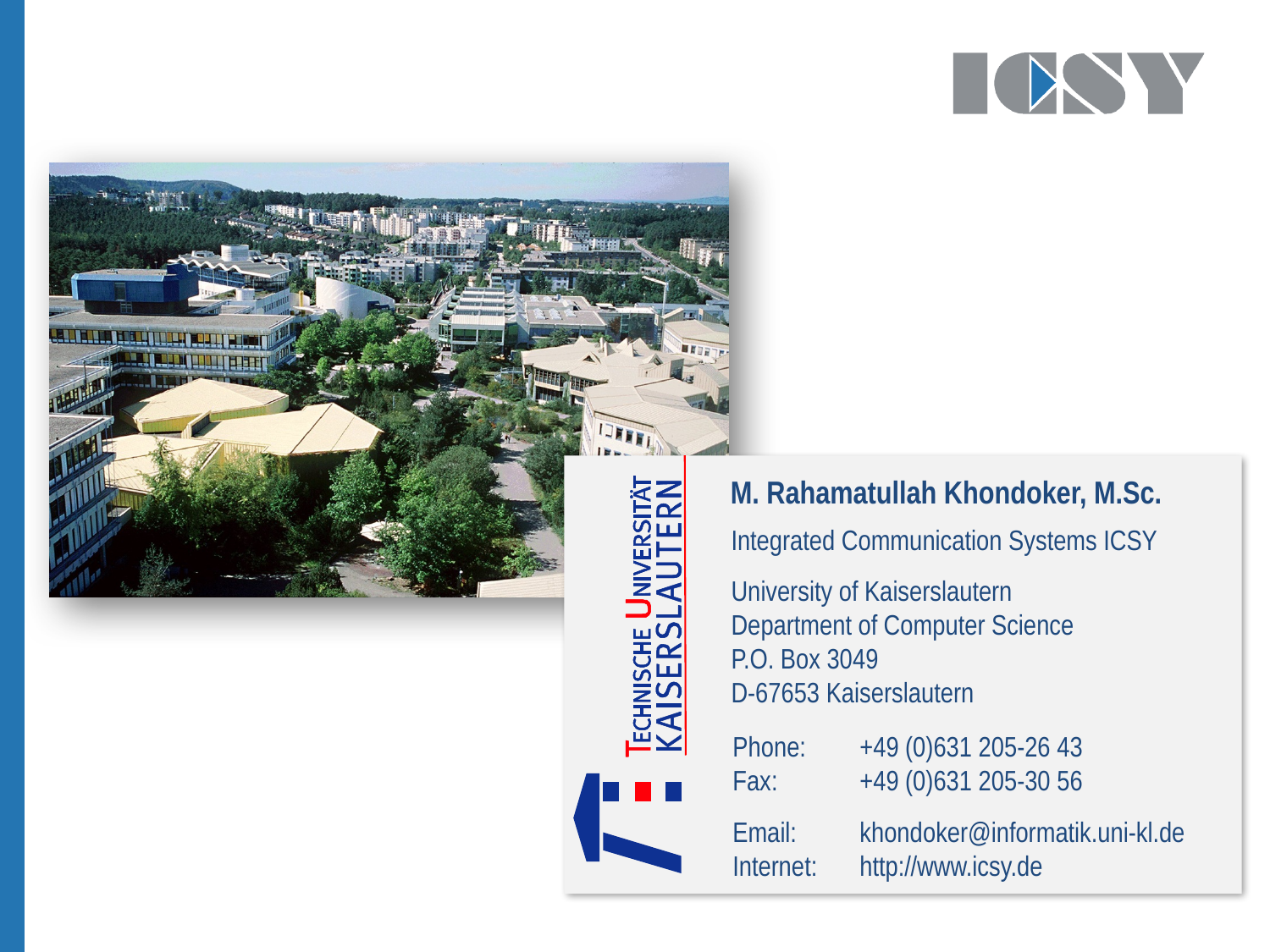

M. Rahamatullah Khondoker, M.Sc.
Phone:	+49 (0)631 205-26 43
Fax:	+49 (0)631 205-30 56
Email:	khondoker@informatik.uni-kl.de
Internet:	http://www.icsy.de